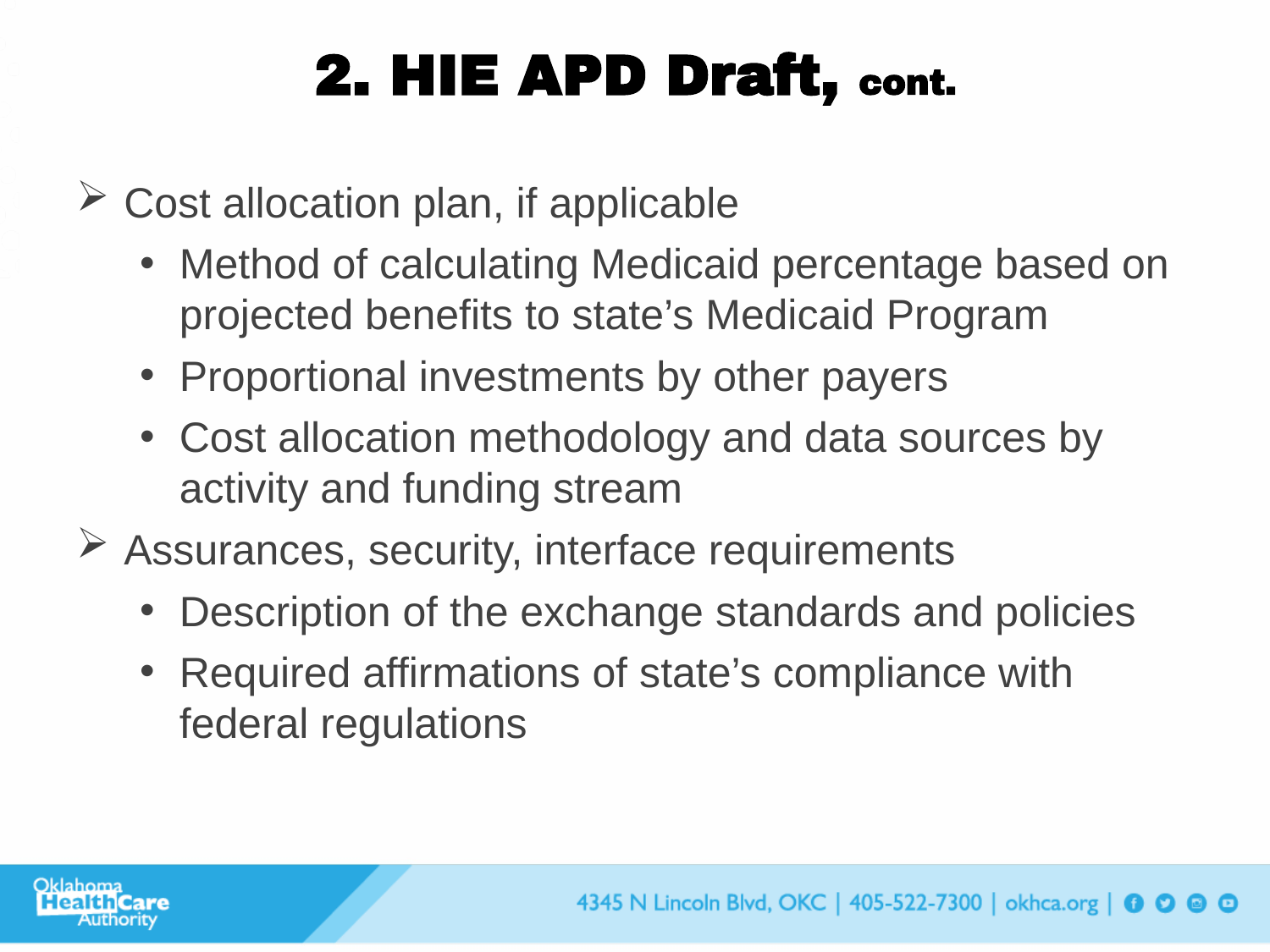

2. HIE APD Draft, cont.
#
Cost allocation plan, if applicable
Method of calculating Medicaid percentage based on projected benefits to state’s Medicaid Program
Proportional investments by other payers
Cost allocation methodology and data sources by activity and funding stream
Assurances, security, interface requirements
Description of the exchange standards and policies
Required affirmations of state’s compliance with federal regulations